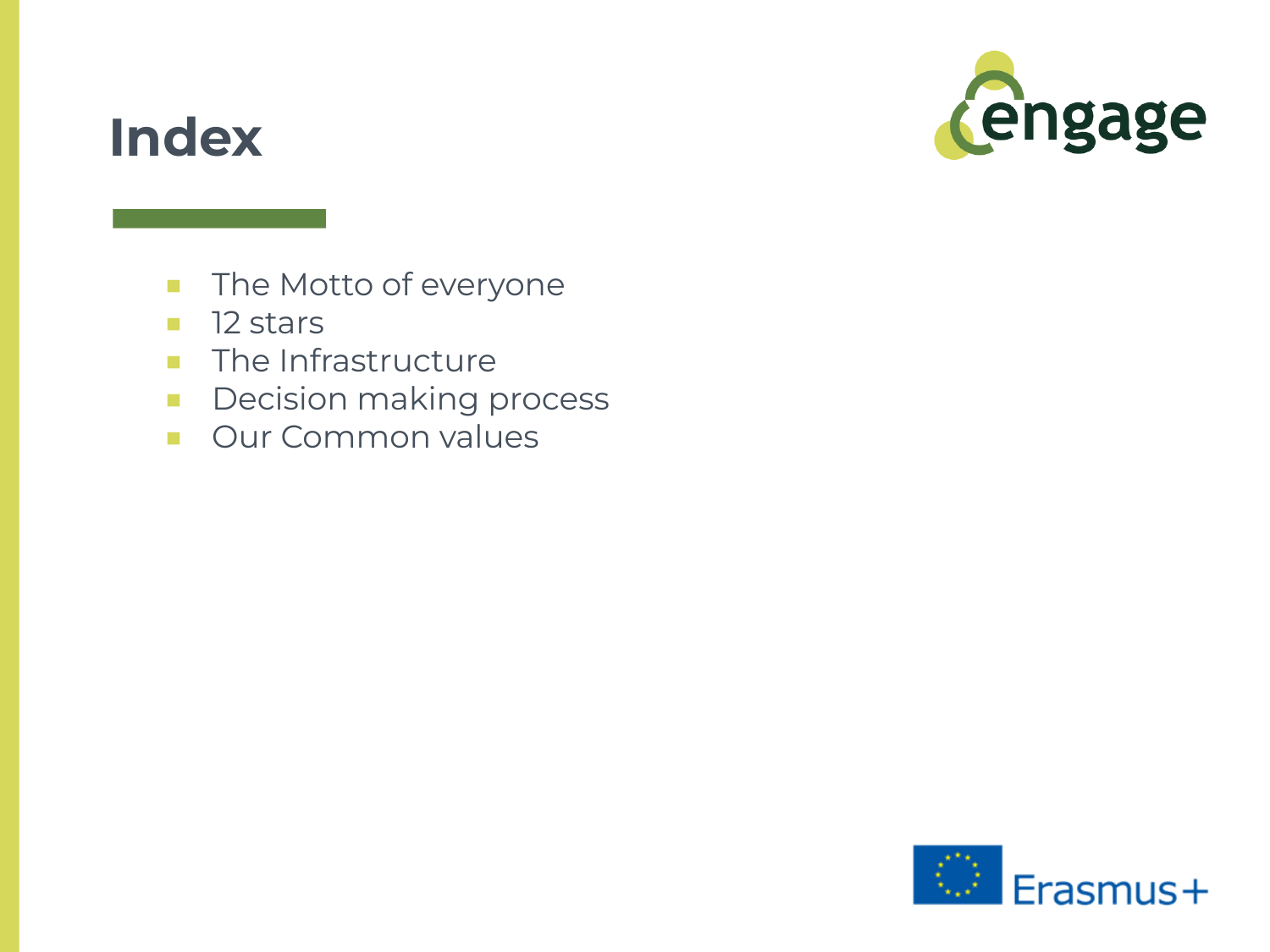

# Index
The Motto of everyone
12 stars
The Infrastructure
Decision making process
Our Common values